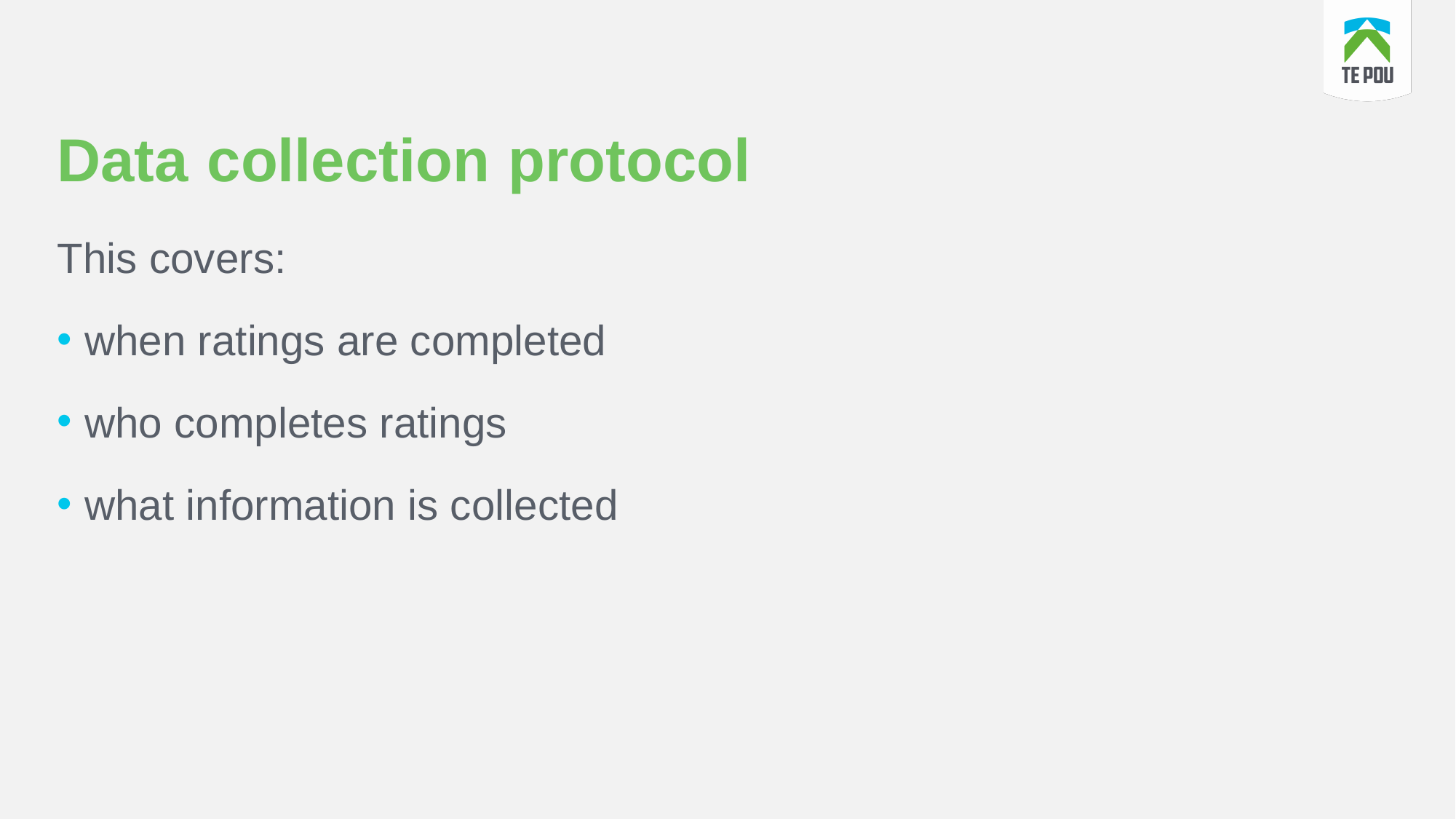

# Data collection protocol
This covers:
when ratings are completed
who completes ratings
what information is collected